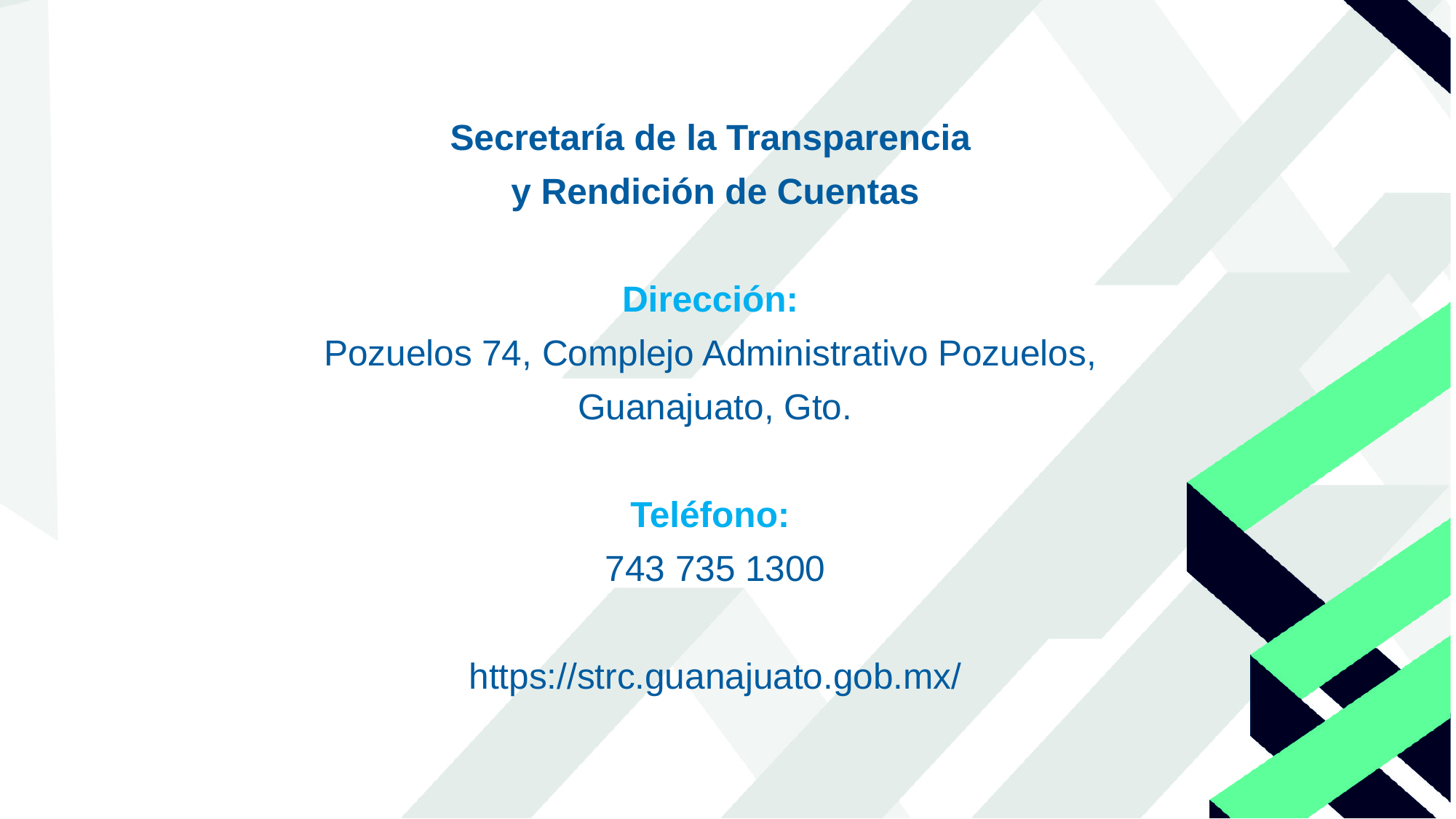

Secretaría de la Transparencia
y Rendición de Cuentas

Dirección:
Pozuelos 74, Complejo Administrativo Pozuelos,
Guanajuato, Gto.

Teléfono:
743 735 1300

https://strc.guanajuato.gob.mx/